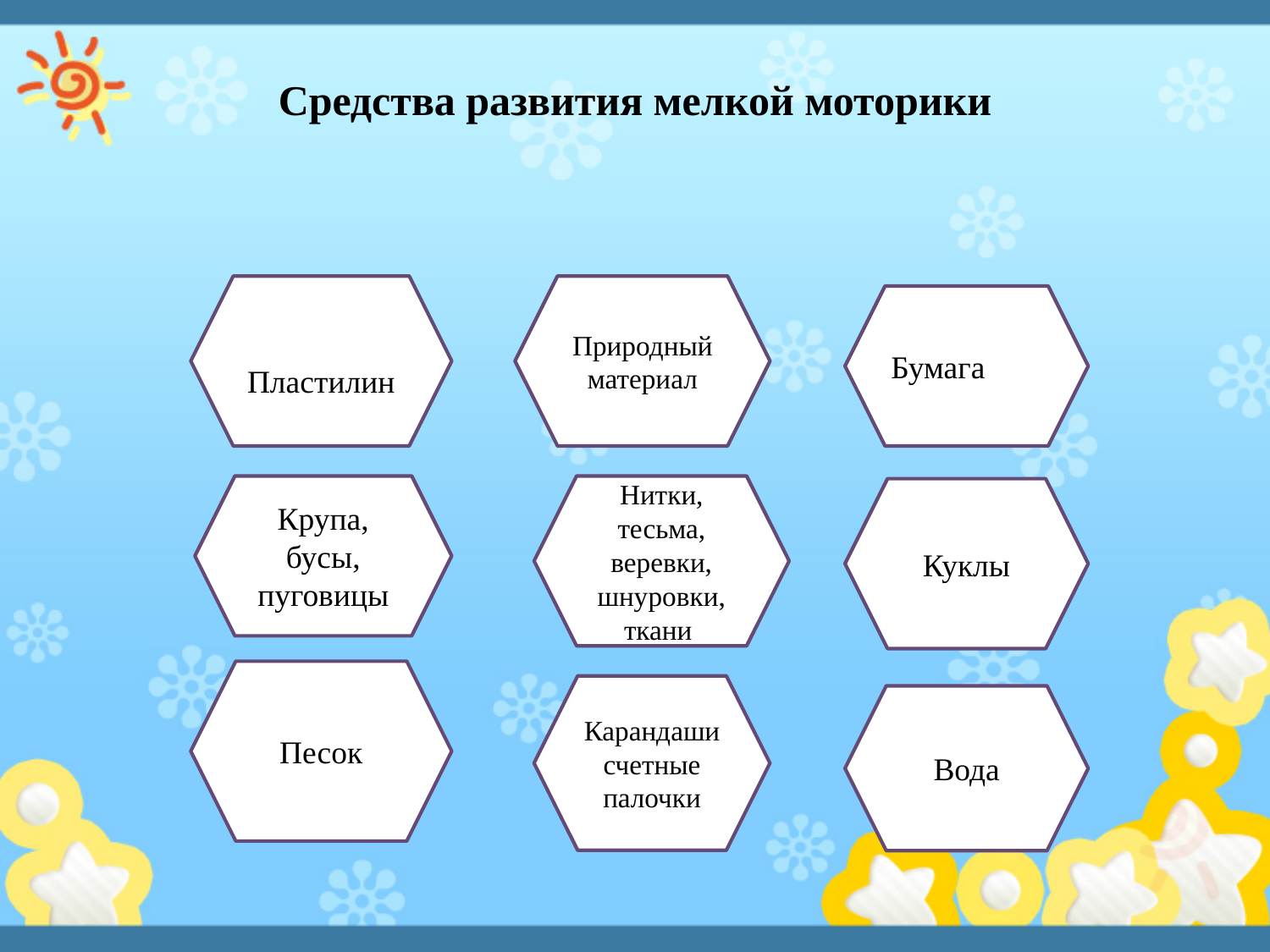

# Средства развития мелкой моторики

Пластилин
Природный материал
Бумага
Крупа, бусы, пуговицы
Нитки, тесьма, веревки, шнуровки, ткани
Куклы
Песок
Карандаши счетные палочки
Вода